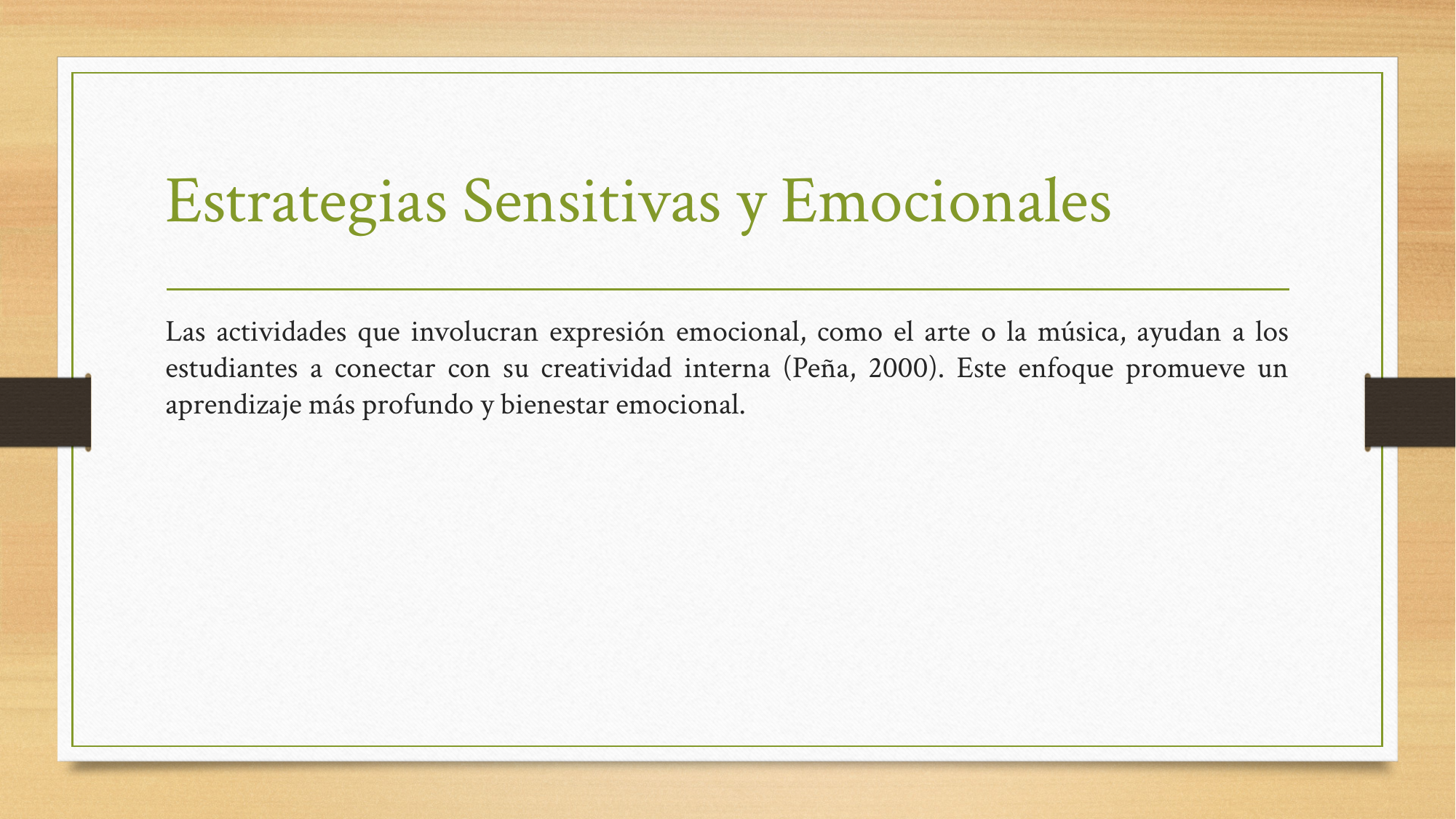

# Estrategias Sensitivas y Emocionales
Las actividades que involucran expresión emocional, como el arte o la música, ayudan a los estudiantes a conectar con su creatividad interna (Peña, 2000). Este enfoque promueve un aprendizaje más profundo y bienestar emocional.